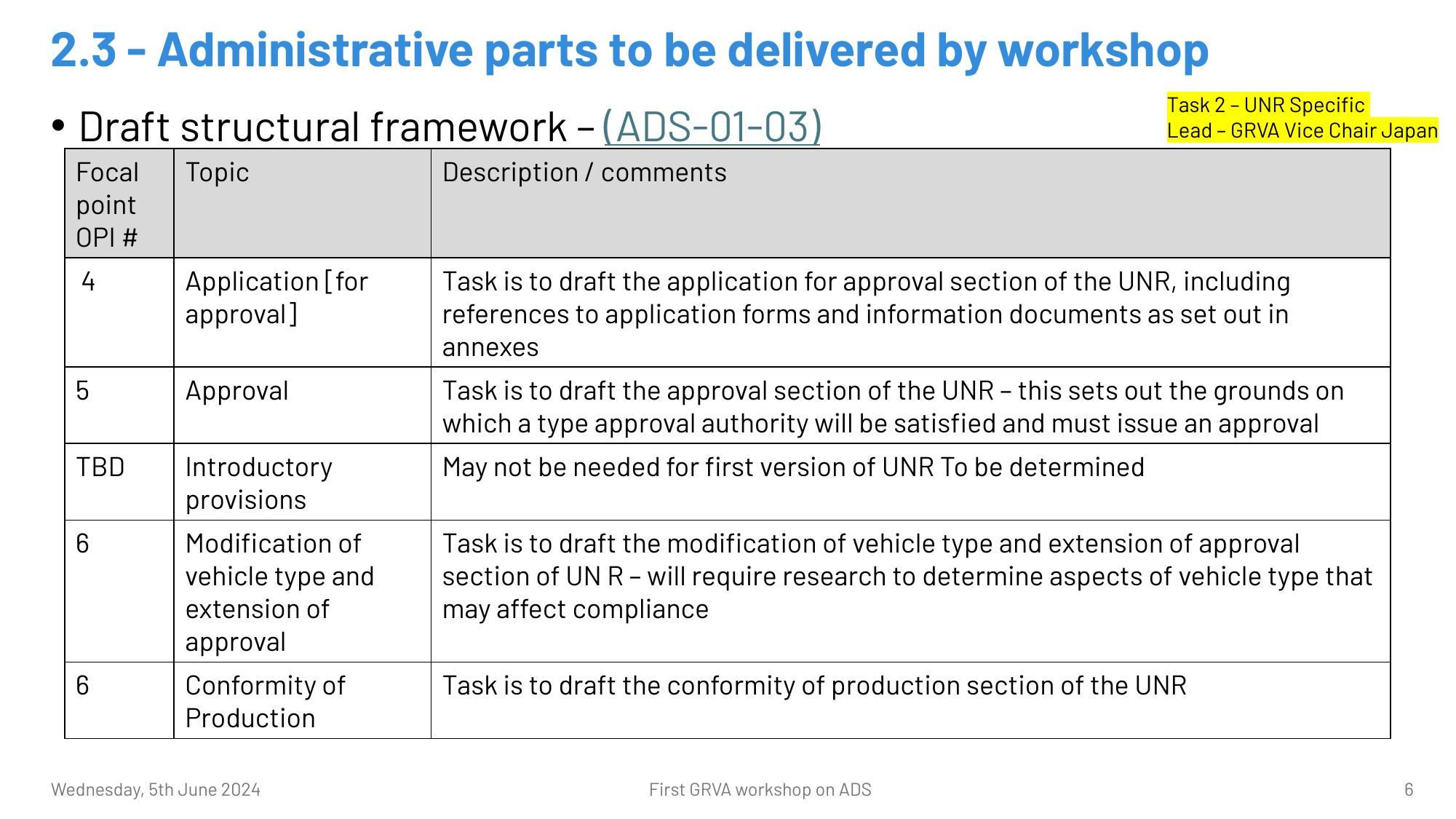

# 2.3 - Administrative parts to be delivered by workshop
Draft structural framework – (ADS-01-03)
Task 2 – UNR Specific
Lead – GRVA Vice Chair Japan
| Focal point OPI # | Topic | Description / comments |
| --- | --- | --- |
| 4 | Application [for approval] | Task is to draft the application for approval section of the UNR, including references to application forms and information documents as set out in annexes |
| 5 | Approval | Task is to draft the approval section of the UNR – this sets out the grounds on which a type approval authority will be satisfied and must issue an approval |
| TBD | Introductory provisions | May not be needed for first version of UNR To be determined |
| 6 | Modification of vehicle type and extension of approval | Task is to draft the modification of vehicle type and extension of approval section of UN R – will require research to determine aspects of vehicle type that may affect compliance |
| 6 | Conformity of Production | Task is to draft the conformity of production section of the UNR |
Wednesday, 5th June 2024
First GRVA workshop on ADS
6